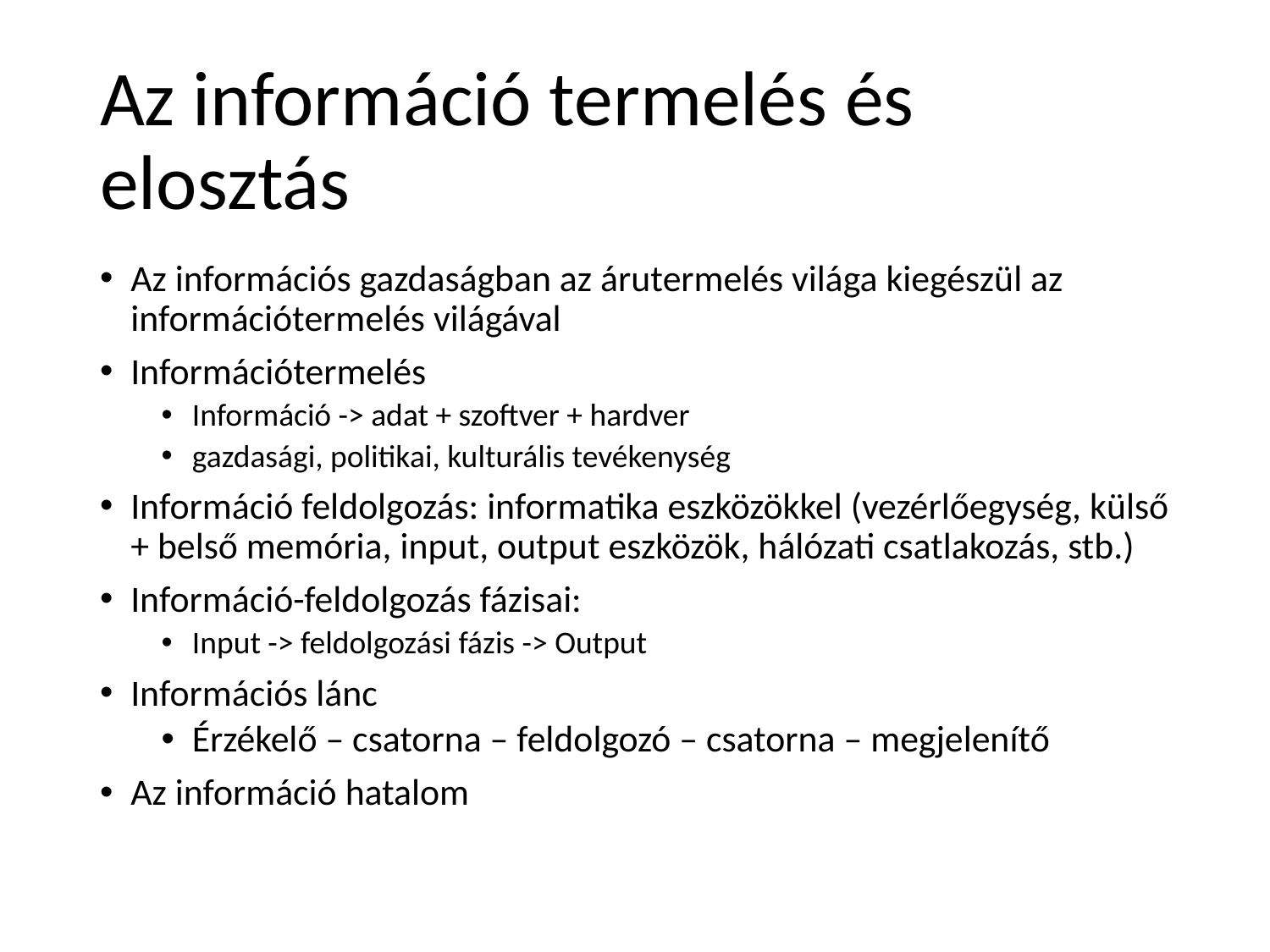

# Az információ termelés és elosztás
Az információs gazdaságban az árutermelés világa kiegészül az információtermelés világával
Információtermelés
Információ -> adat + szoftver + hardver
gazdasági, politikai, kulturális tevékenység
Információ feldolgozás: informatika eszközökkel (vezérlőegység, külső + belső memória, input, output eszközök, hálózati csatlakozás, stb.)
Információ-feldolgozás fázisai:
Input -> feldolgozási fázis -> Output
Információs lánc
Érzékelő – csatorna – feldolgozó – csatorna – megjelenítő
Az információ hatalom